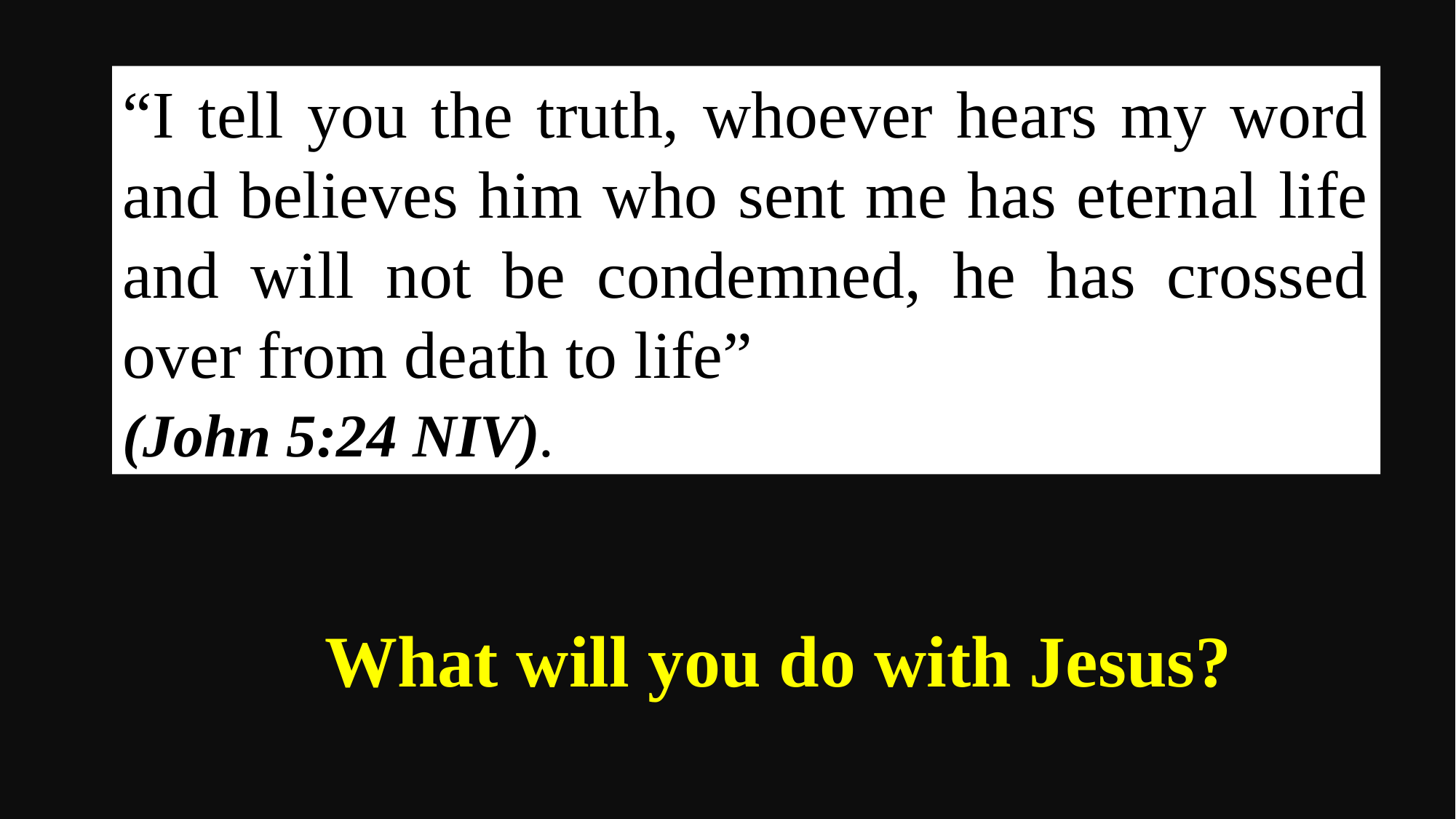

“I tell you the truth, whoever hears my word and believes him who sent me has eternal life and will not be condemned, he has crossed over from death to life”
(John 5:24 NIV).
What will you do with Jesus?